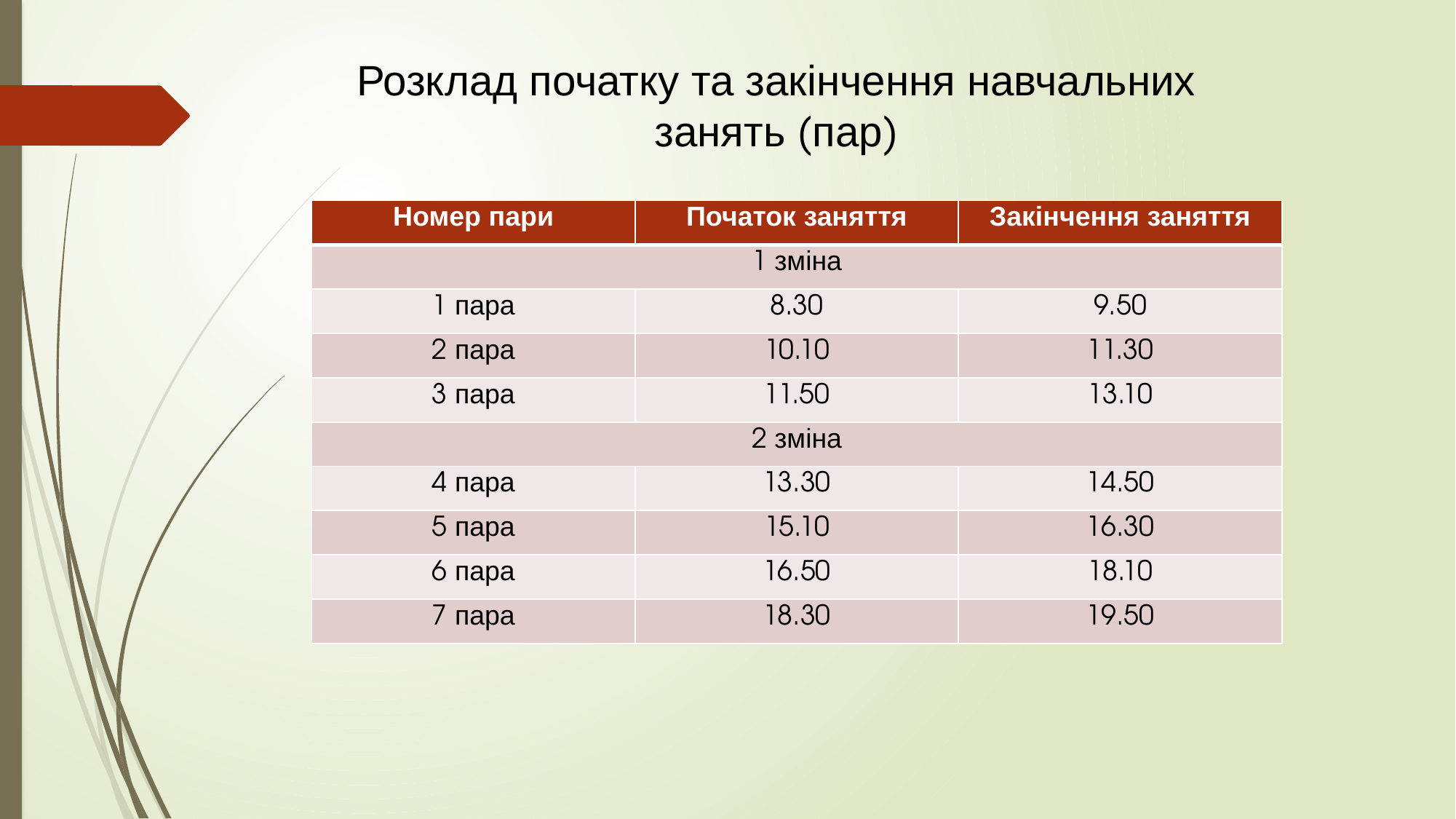

Розклад початку та закінчення навчальних занять (пар)
| Номер пари | Початок заняття | Закінчення заняття |
| --- | --- | --- |
| 1 зміна |  |  |
| 1 пара | 8.30 | 9.50 |
| 2 пара | 10.10 | 11.30 |
| 3 пара | 11.50 | 13.10 |
| 2 зміна |  |  |
| 4 пара | 13.30 | 14.50 |
| 5 пара | 15.10 | 16.30 |
| 6 пара | 16.50 | 18.10 |
| 7 пара | 18.30 | 19.50 |